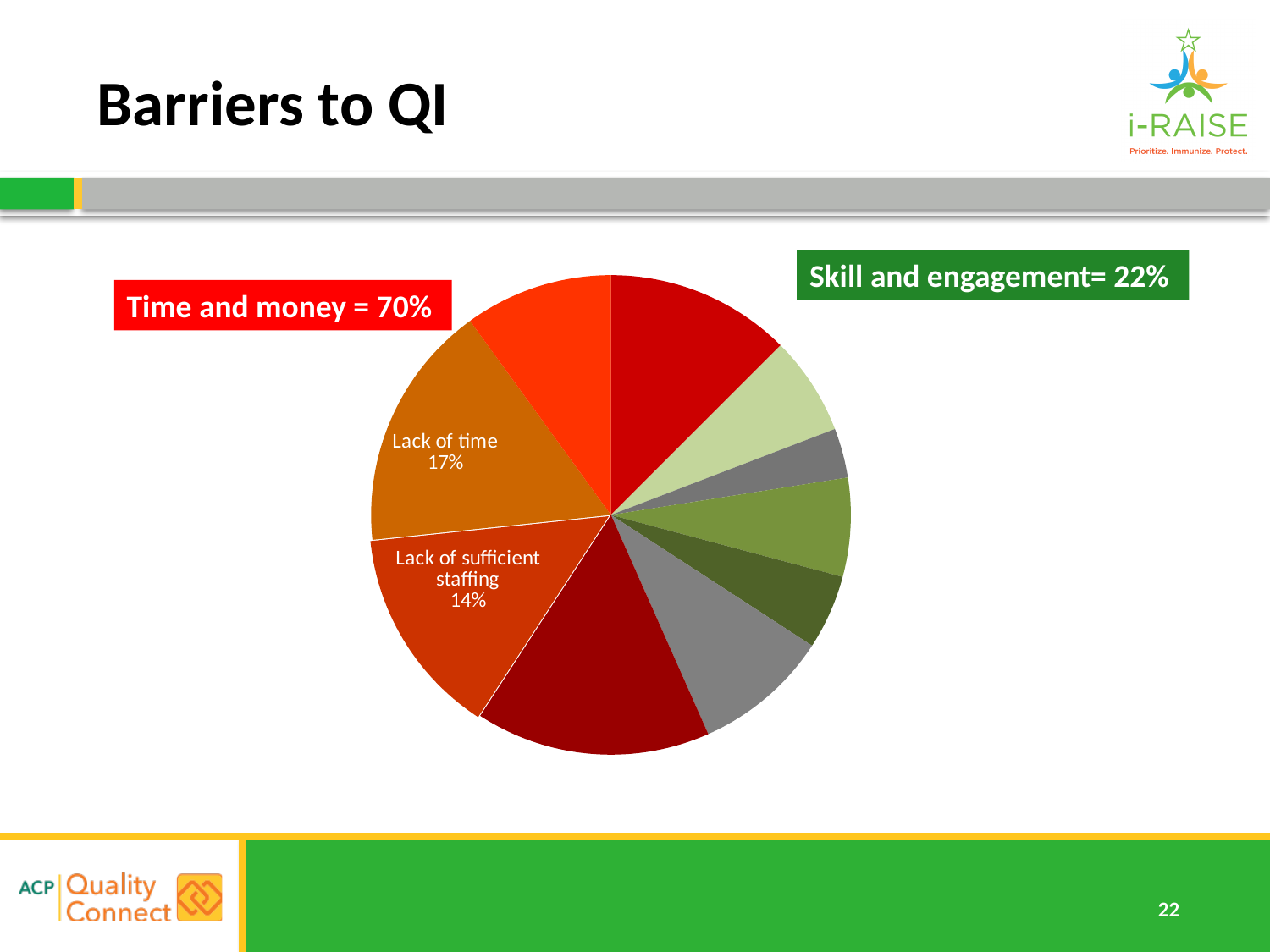

# Barriers to QI

### Chart

| Category |  |
|---|---|
| Administrative burden | 0.484 |
| Lack of skill in QI | 0.258 |
| Lack of champion | 0.129 |
| Lack of staff engagement | 0.258 |
| Lack of colleague engagement | 0.19399999999999998 |
| Poor EHR functionality | 0.355 |
| Other priorities are more pressing | 0.613 |
| Lack of sufficient staffing | 0.5479999999999999 |
| Lack of time | 0.645 |
| Financial resources | 0.387 |
Skill and engagement= 22%
Time and money = 70%